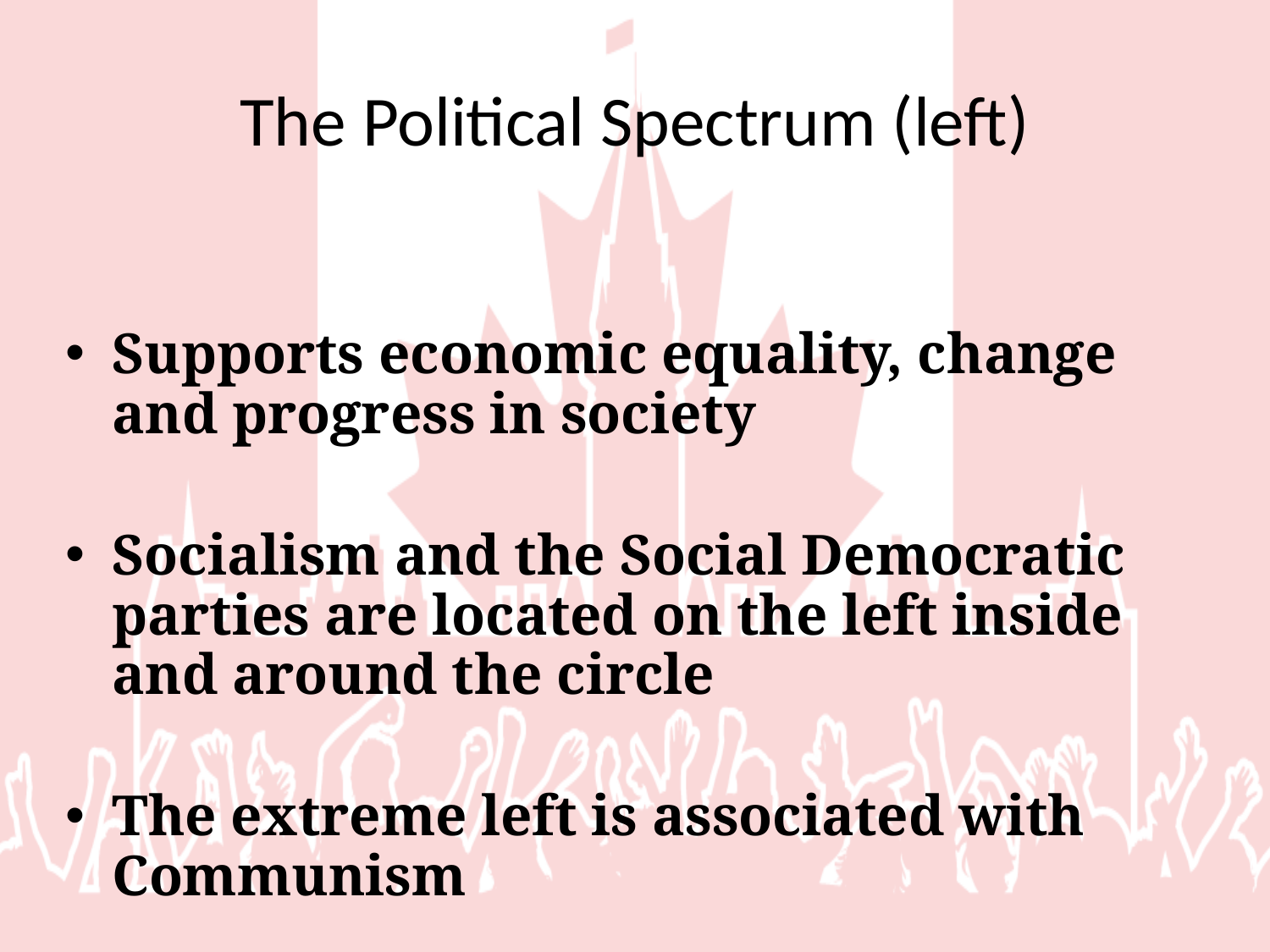

# The Political Spectrum (left)

Supports economic equality, change and progress in society

Socialism and the Social Democratic parties are located on the left inside and around the circle

The extreme left is associated with Communism